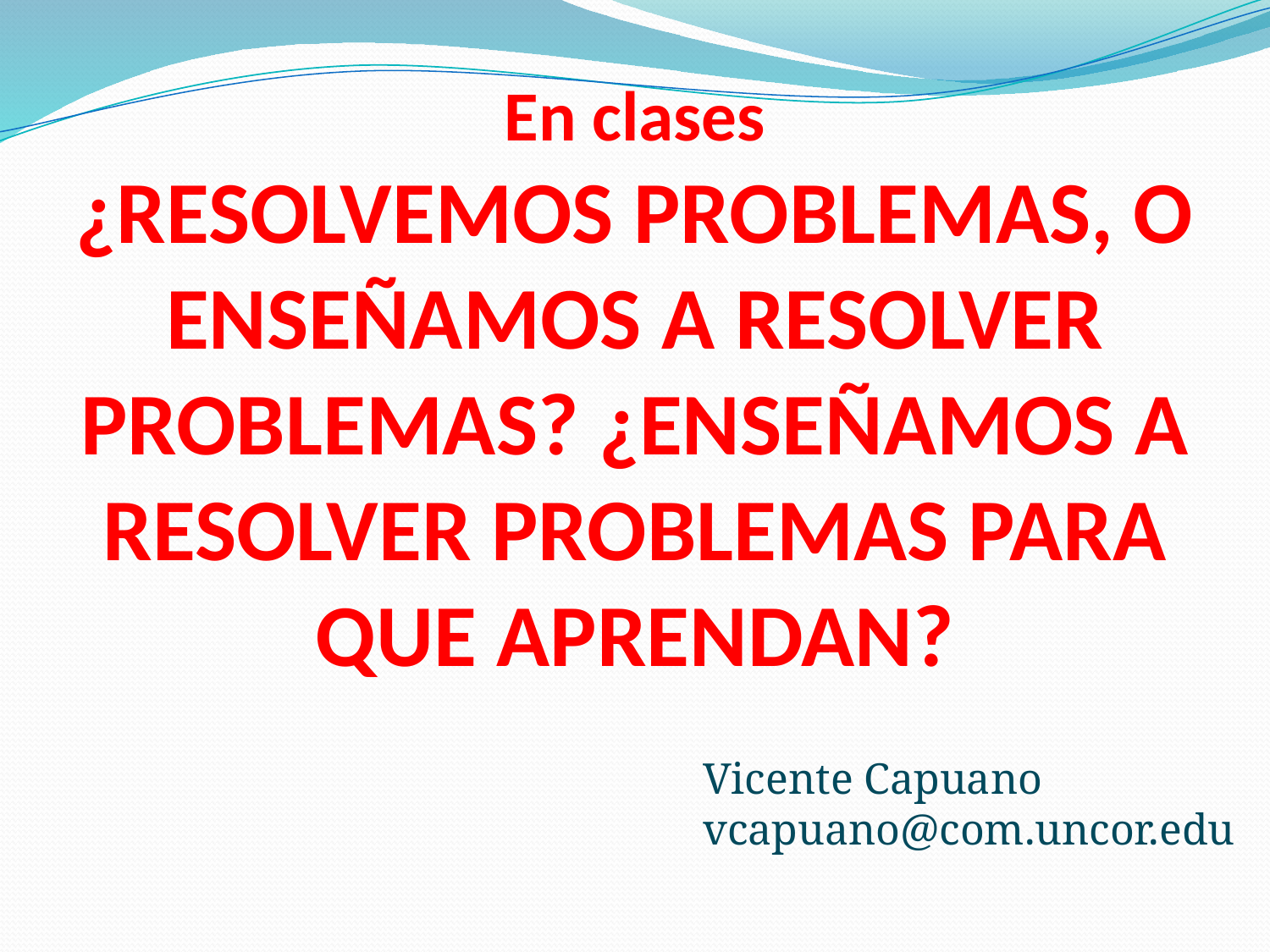

# En clases ¿RESOLVEMOS PROBLEMAS, O ENSEÑAMOS A RESOLVER PROBLEMAS? ¿ENSEÑAMOS A RESOLVER PROBLEMAS PARA QUE APRENDAN?
Vicente Capuano
vcapuano@com.uncor.edu